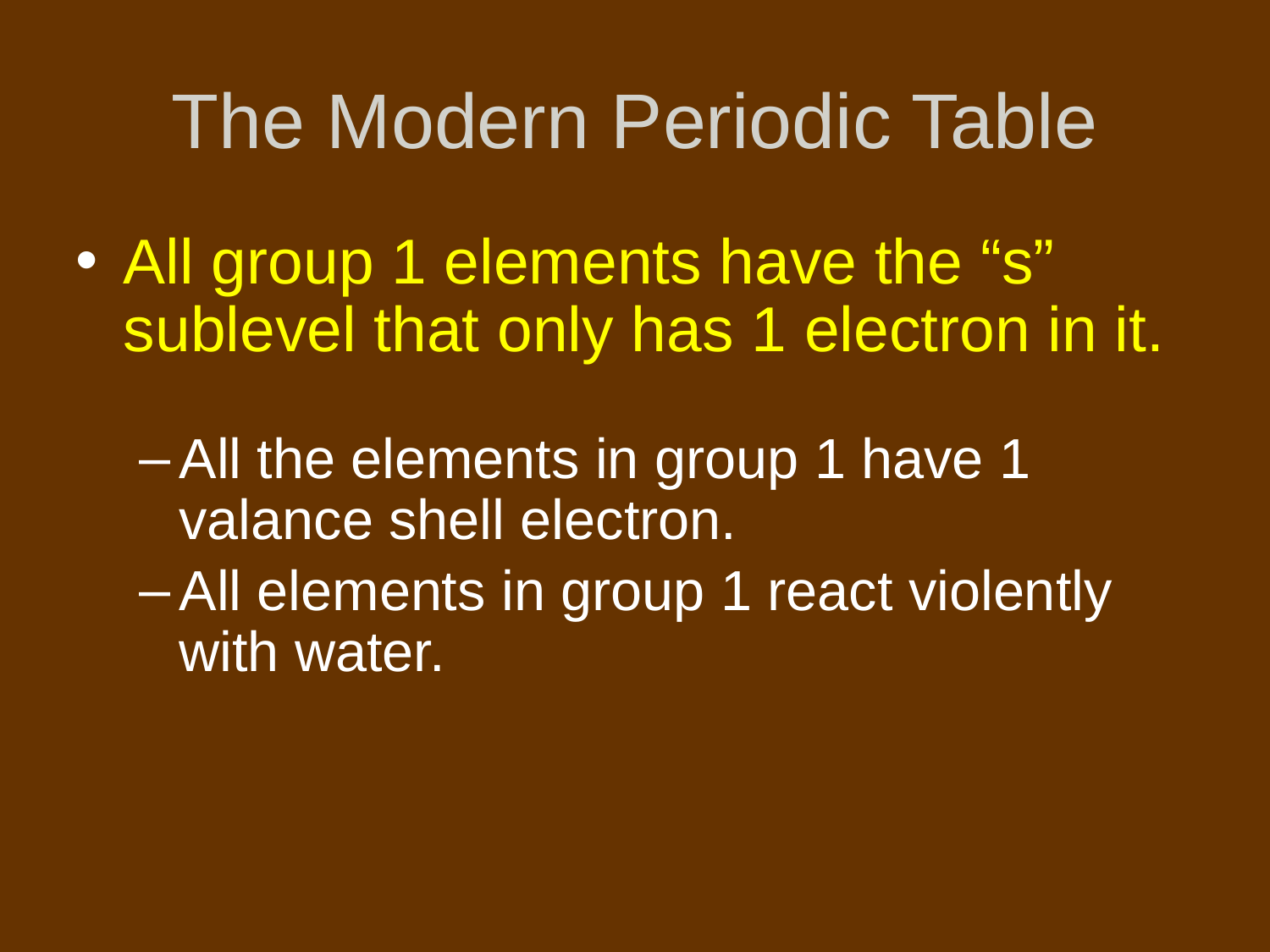

# The Modern Periodic Table
All group 1 elements have the “s” sublevel that only has 1 electron in it.

All the elements in group 1 have 1 valance shell electron.
All elements in group 1 react violently with water.